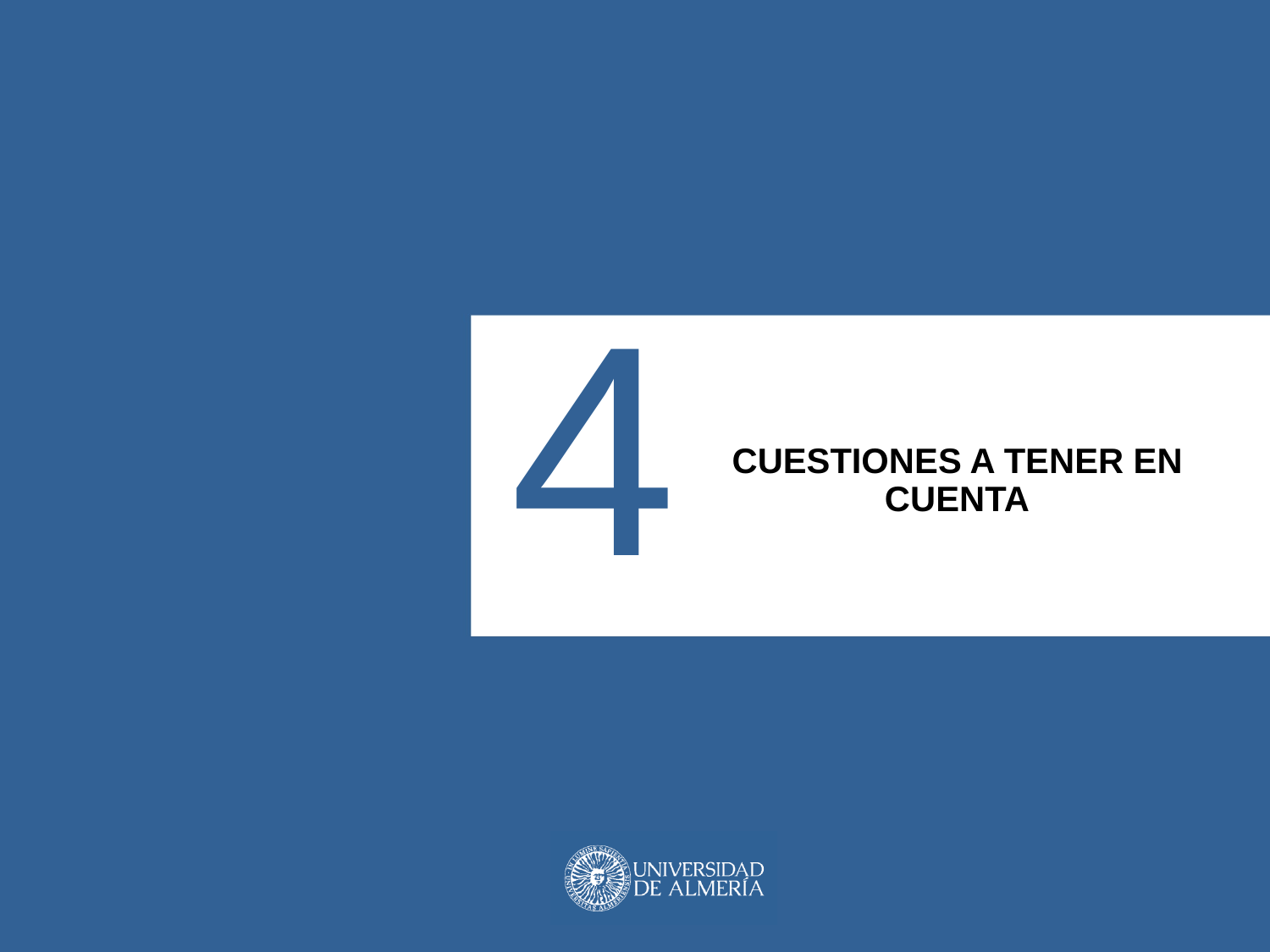

# 4
CUESTIONES A TENER EN CUENTA